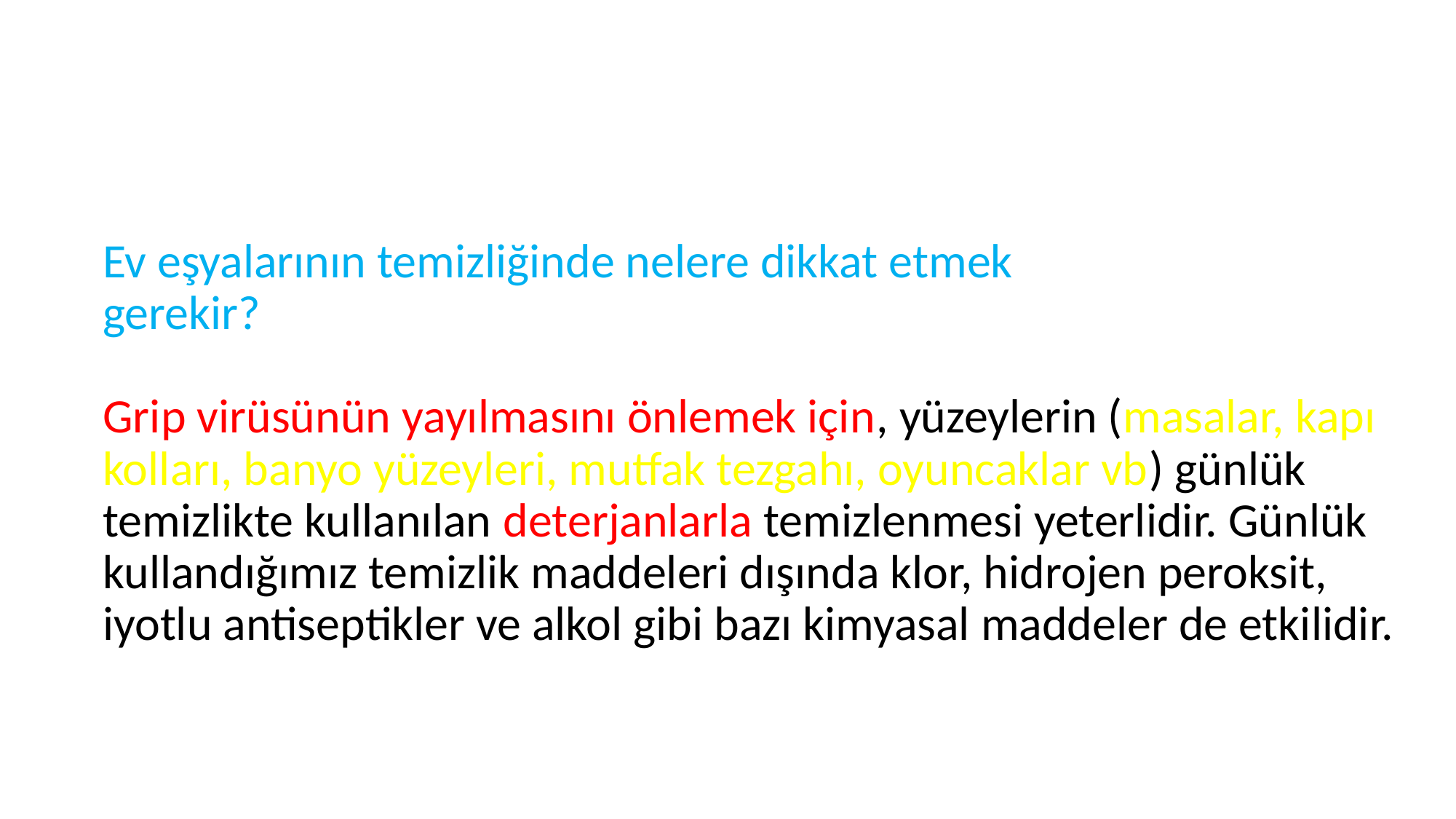

# Ev eşyalarının temizliğinde nelere dikkat etmek gerekir? Grip virüsünün yayılmasını önlemek için, yüzeylerin (masalar, kapı kolları, banyo yüzeyleri, mutfak tezgahı, oyuncaklar vb) günlük temizlikte kullanılan deterjanlarla temizlenmesi yeterlidir. Günlük kullandığımız temizlik maddeleri dışında klor, hidrojen peroksit, iyotlu antiseptikler ve alkol gibi bazı kimyasal maddeler de etkilidir.